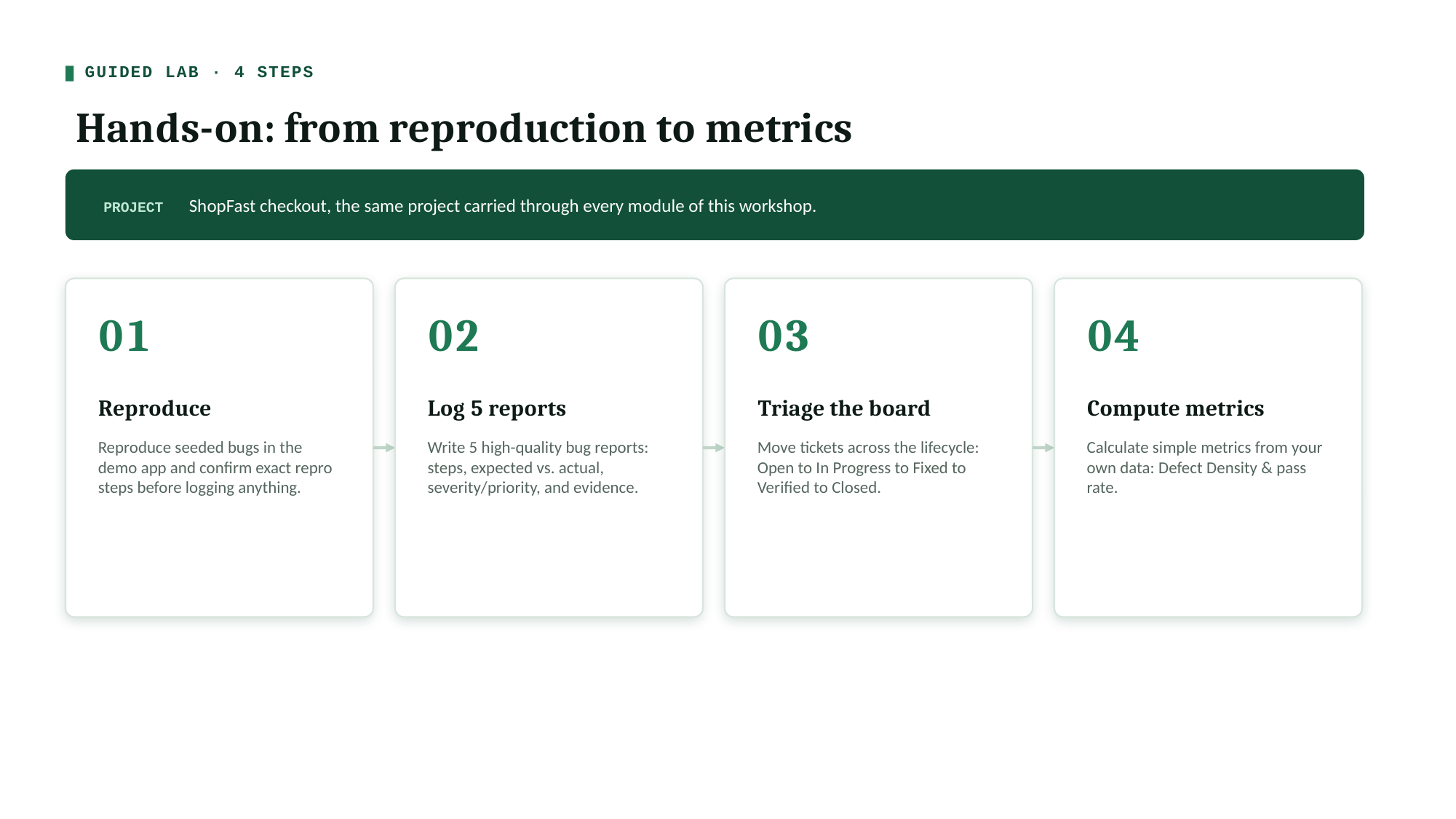

█ GUIDED LAB · 4 STEPS
Hands-on: from reproduction to metrics

PROJECT   ShopFast checkout, the same project carried through every module of this workshop.

01
02
03
04
Reproduce
Log 5 reports
Triage the board
Compute metrics
Reproduce seeded bugs in the demo app and confirm exact repro steps before logging anything.
Write 5 high-quality bug reports: steps, expected vs. actual, severity/priority, and evidence.
Move tickets across the lifecycle: Open to In Progress to Fixed to Verified to Closed.
Calculate simple metrics from your own data: Defect Density & pass rate.